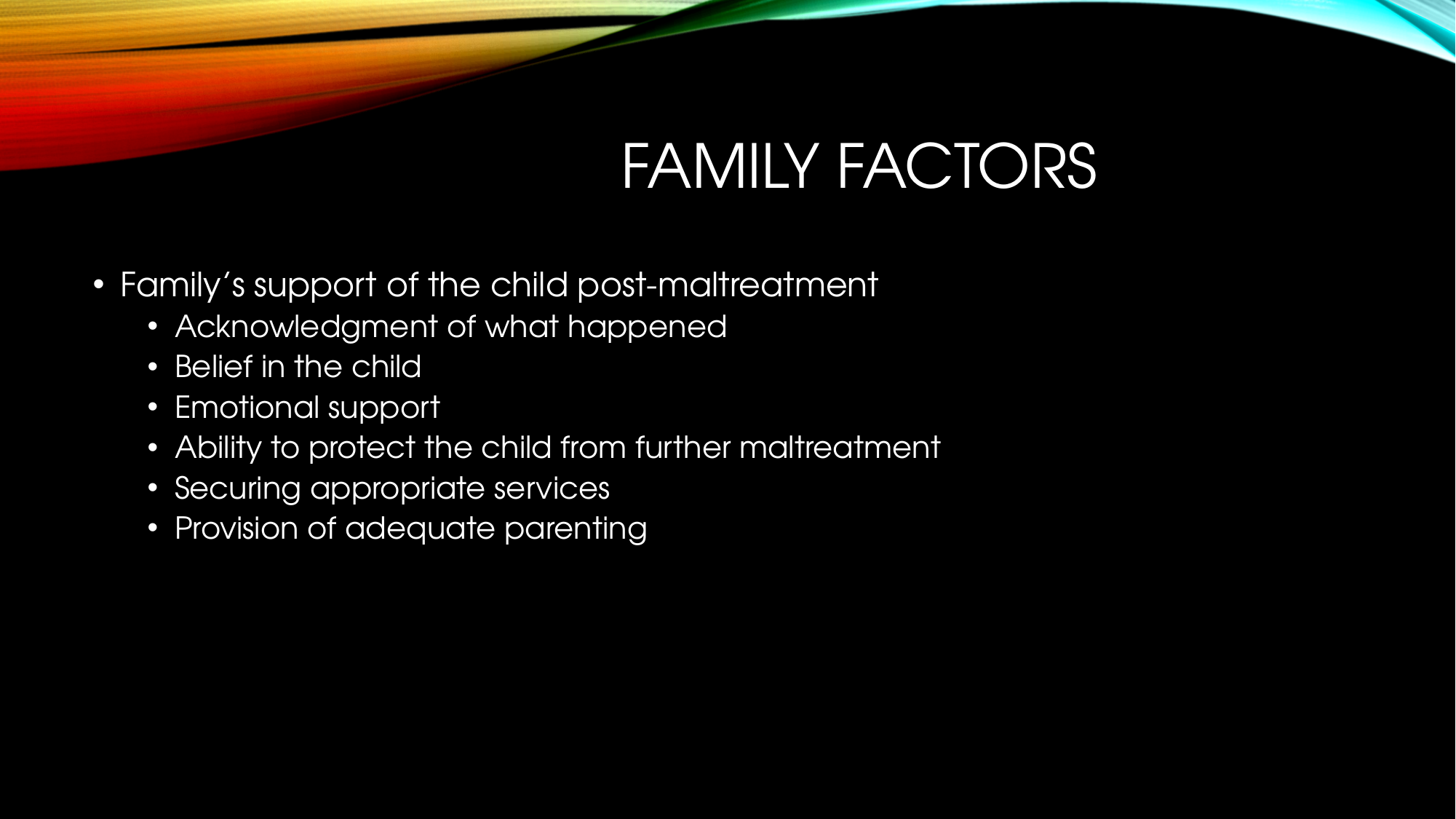

# Family Factors
Family’s support of the child post-maltreatment
Acknowledgment of what happened
Belief in the child
Emotional support
Ability to protect the child from further maltreatment
Securing appropriate services
Provision of adequate parenting